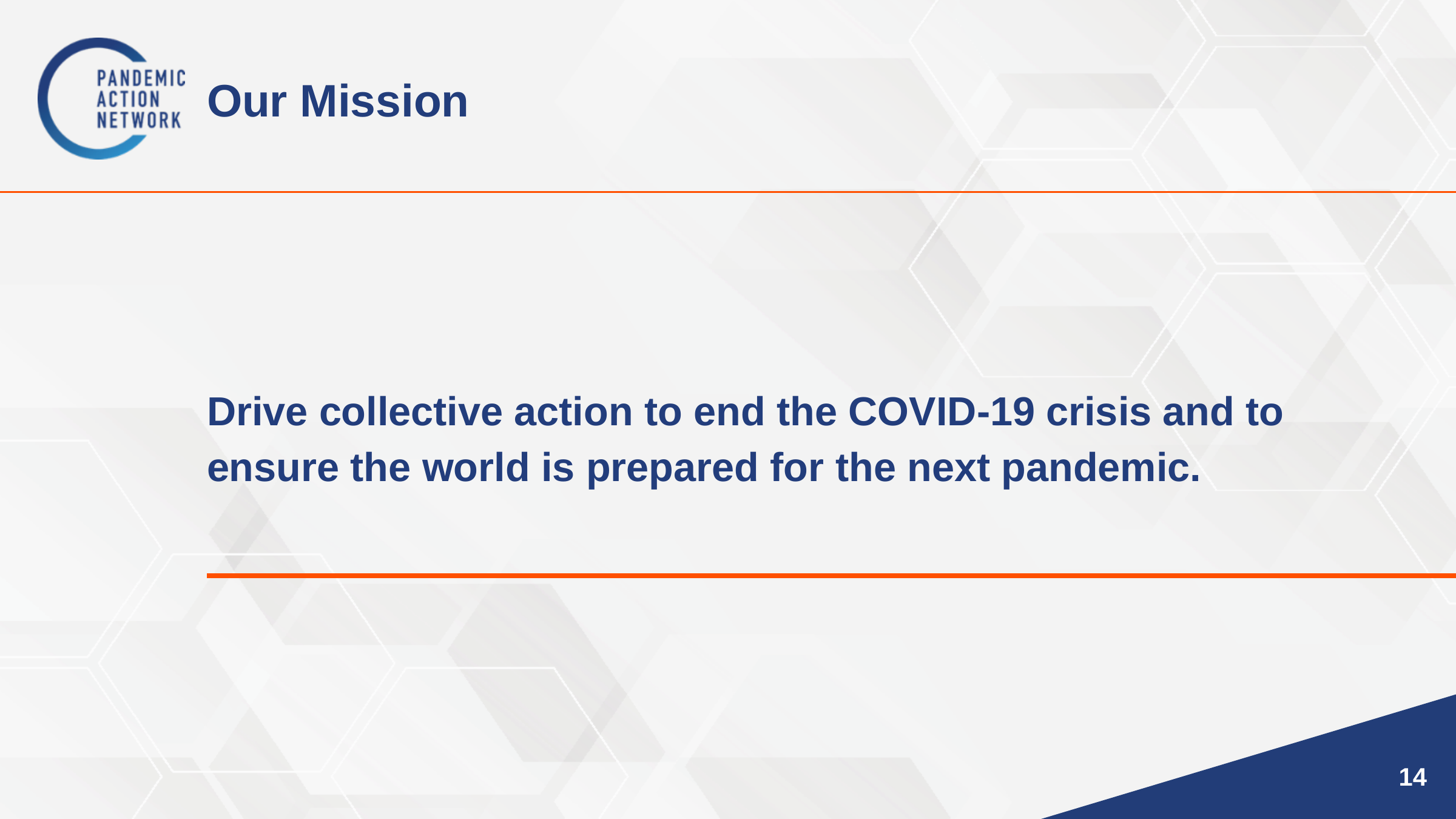

# Our Mission
Drive collective action to end the COVID-19 crisis and to ensure the world is prepared for the next pandemic.
14